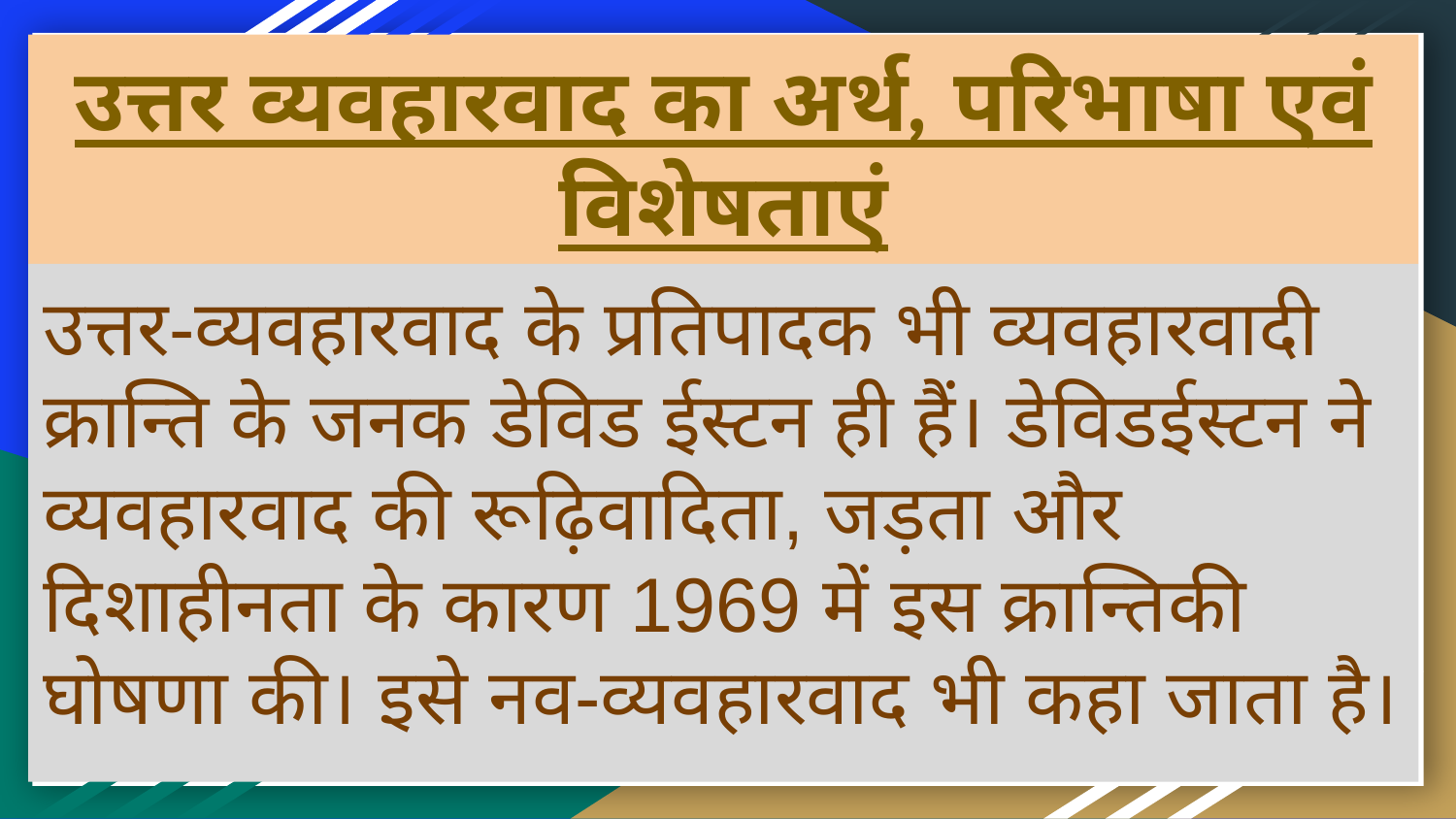

# उत्तर व्यवहारवाद का अर्थ, परिभाषा एवं विशेषताएं
उत्तर-व्यवहारवाद के प्रतिपादक भी व्यवहारवादी क्रान्ति के जनक डेविड ईस्टन ही हैं। डेविडईस्टन ने व्यवहारवाद की रूढ़िवादिता, जड़ता और दिशाहीनता के कारण 1969 में इस क्रान्तिकी घोषणा की। इसे नव-व्यवहारवाद भी कहा जाता है।